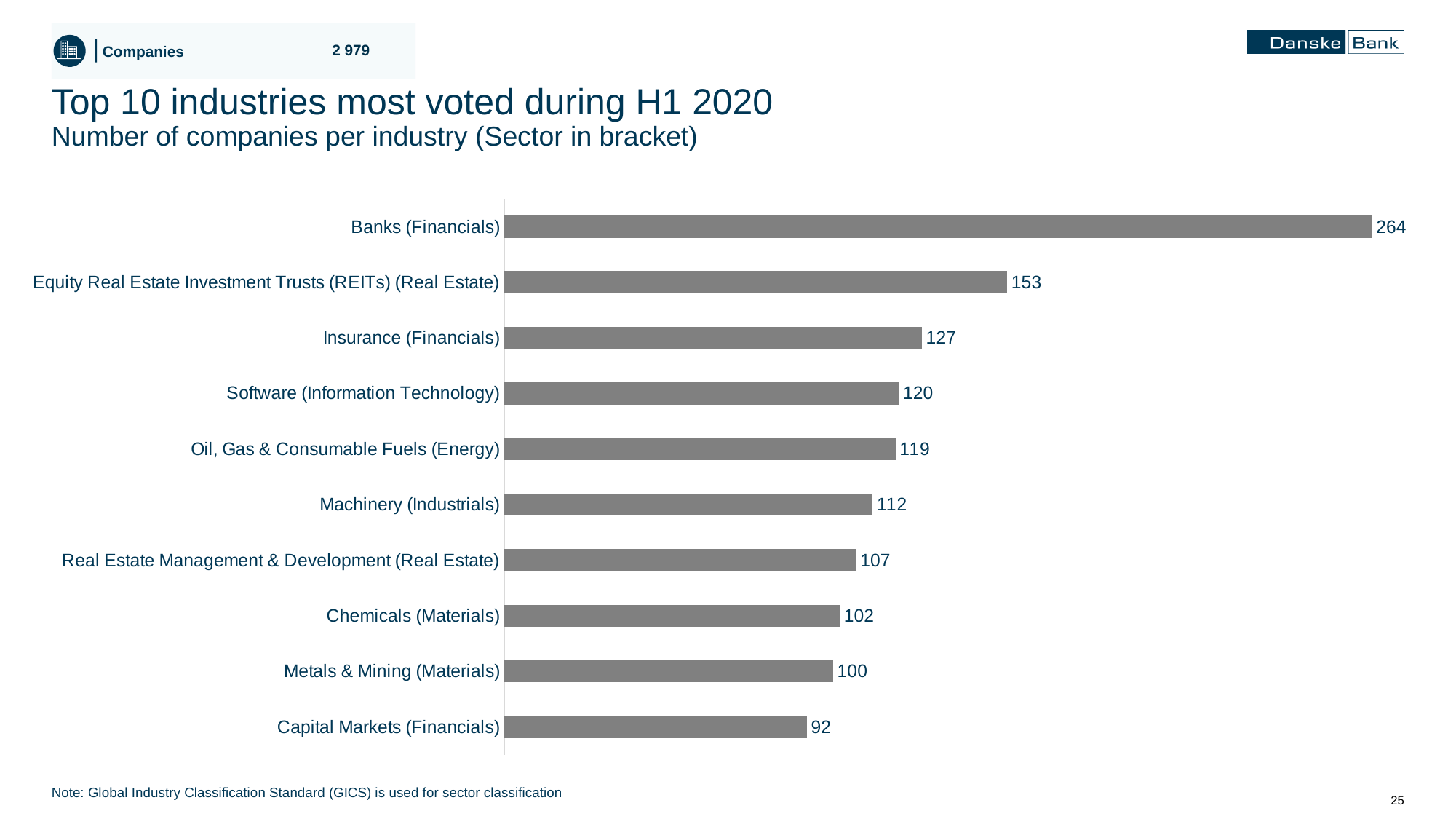

2 979

Companies

Top 10 industries most voted during H1 2020
Number of companies per industry (Sector in bracket)

### Chart

| Category | Series 1 |
|---|---|
| Banks (Financials) | 264.0 |
| Equity Real Estate Investment Trusts (REITs) (Real Estate) | 153.0 |
| Insurance (Financials) | 127.0 |
| Software (Information Technology) | 120.0 |
| Oil, Gas & Consumable Fuels (Energy) | 119.0 |
| Machinery (Industrials) | 112.0 |
| Real Estate Management & Development (Real Estate) | 107.0 |
| Chemicals (Materials) | 102.0 |
| Metals & Mining (Materials) | 100.0 |
| Capital Markets (Financials) | 92.0 |
Note: Global Industry Classification Standard (GICS) is used for sector classification